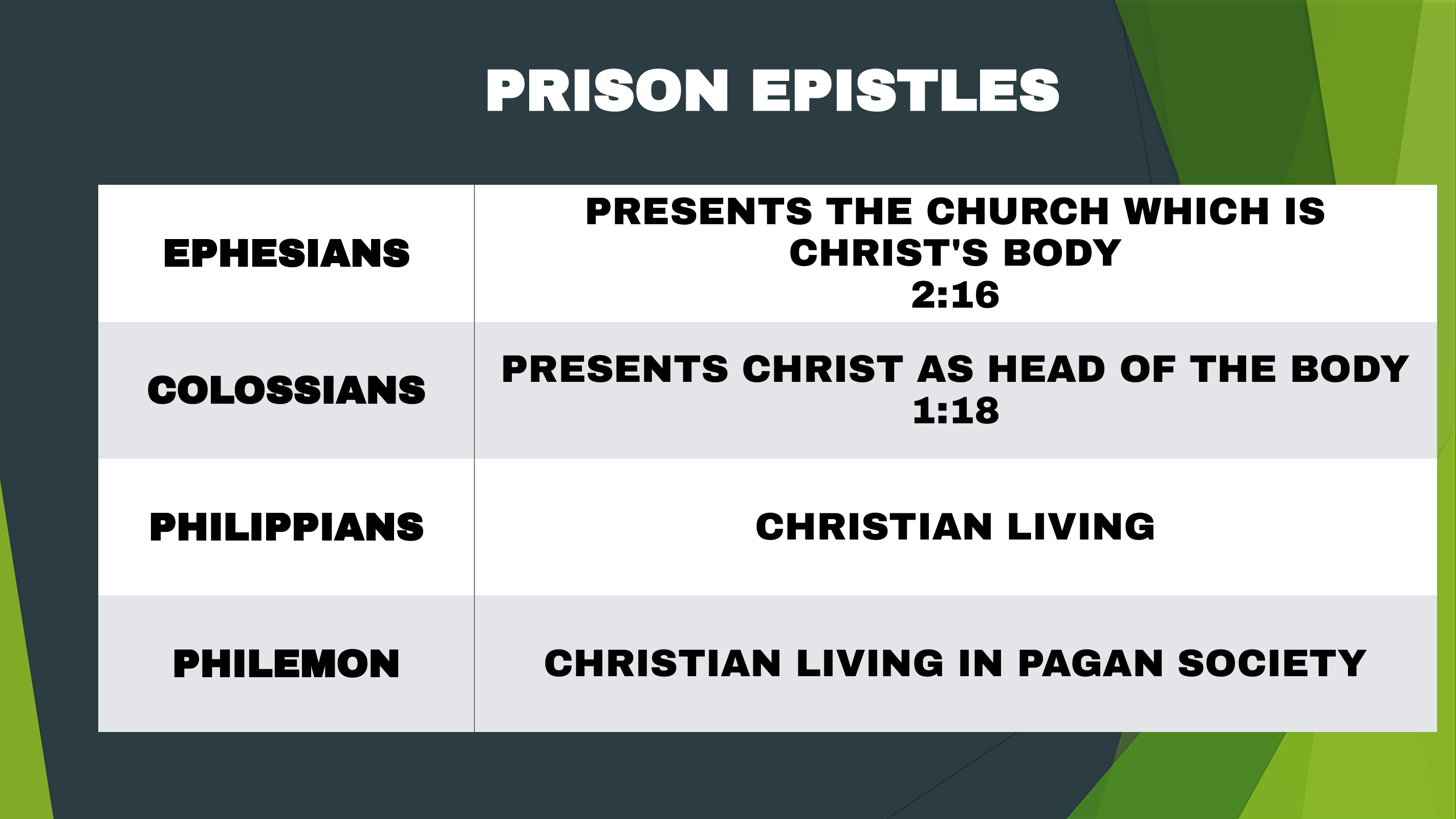

PRISON EPISTLES
| EPHESIANS | PRESENTS THE CHURCH WHICH IS CHRIST'S BODY 2:16 |
| --- | --- |
| COLOSSIANS | PRESENTS CHRIST AS HEAD OF THE BODY 1:18 |
| PHILIPPIANS | CHRISTIAN LIVING |
| PHILEMON | CHRISTIAN LIVING IN PAGAN SOCIETY |